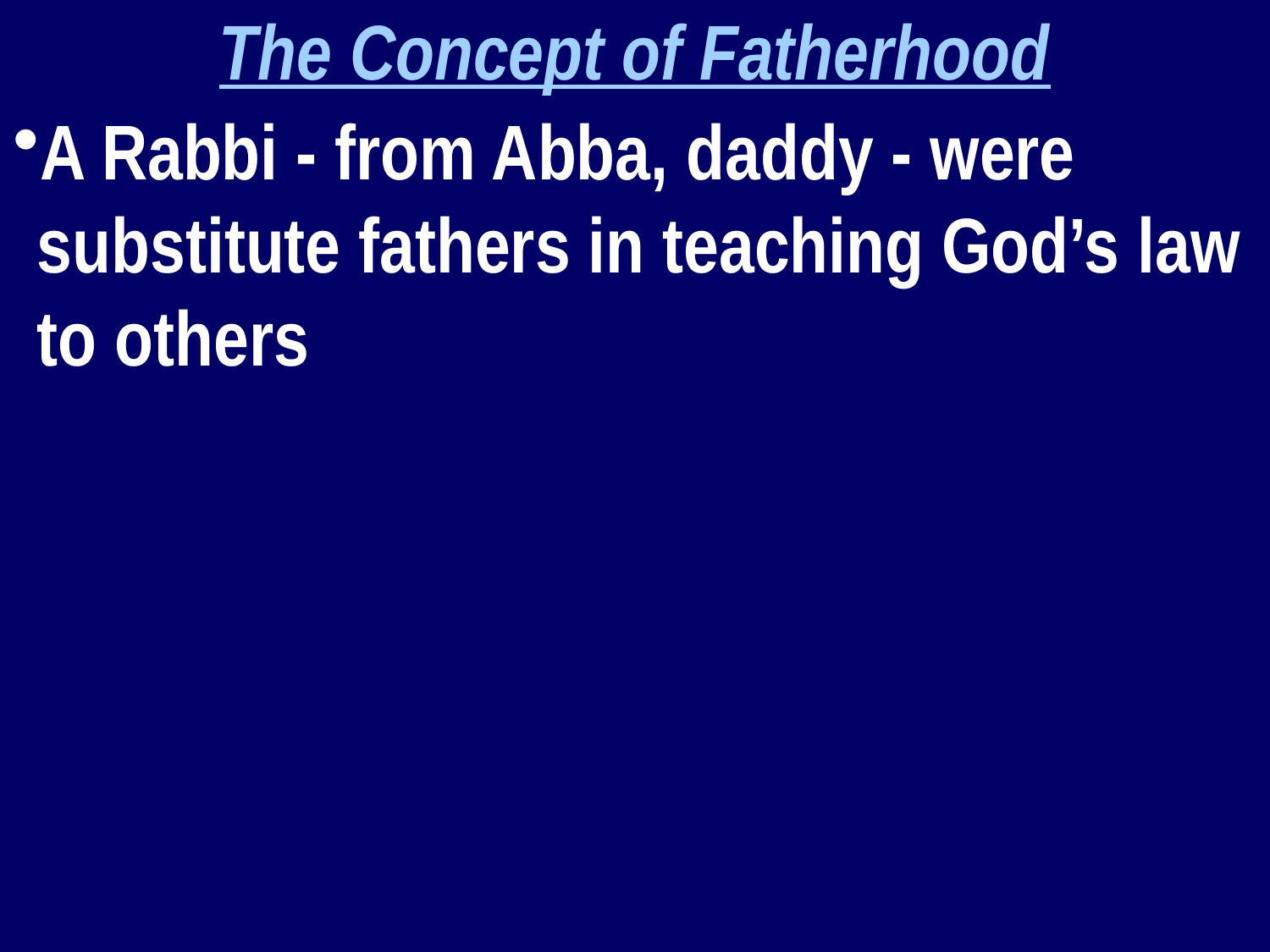

The Concept of Fatherhood
A Rabbi - from Abba, daddy - were substitute fathers in teaching God’s law to others